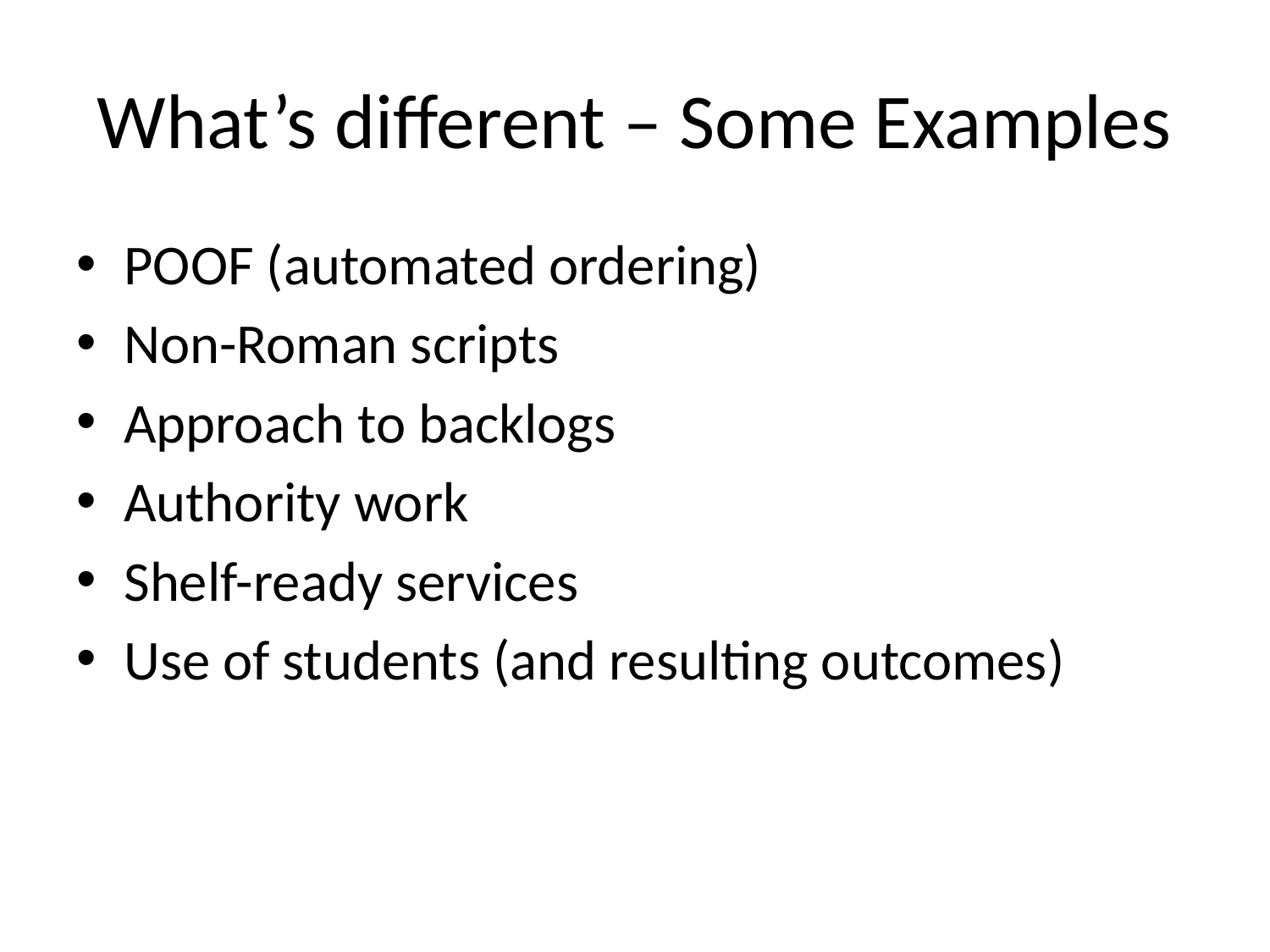

# What’s different – Some Examples
POOF (automated ordering)
Non-Roman scripts
Approach to backlogs
Authority work
Shelf-ready services
Use of students (and resulting outcomes)